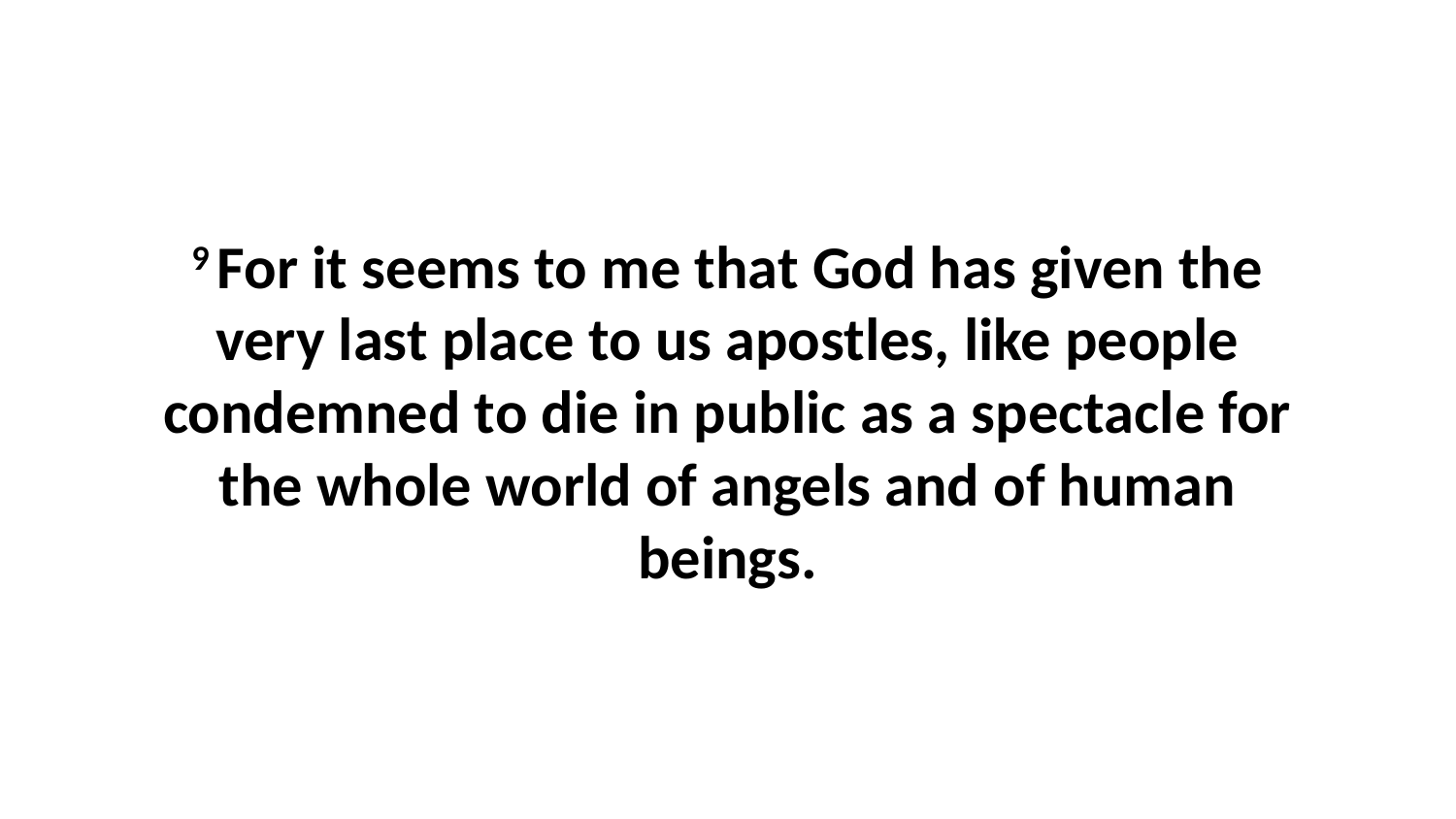

9 For it seems to me that God has given the very last place to us apostles, like people condemned to die in public as a spectacle for the whole world of angels and of human beings.